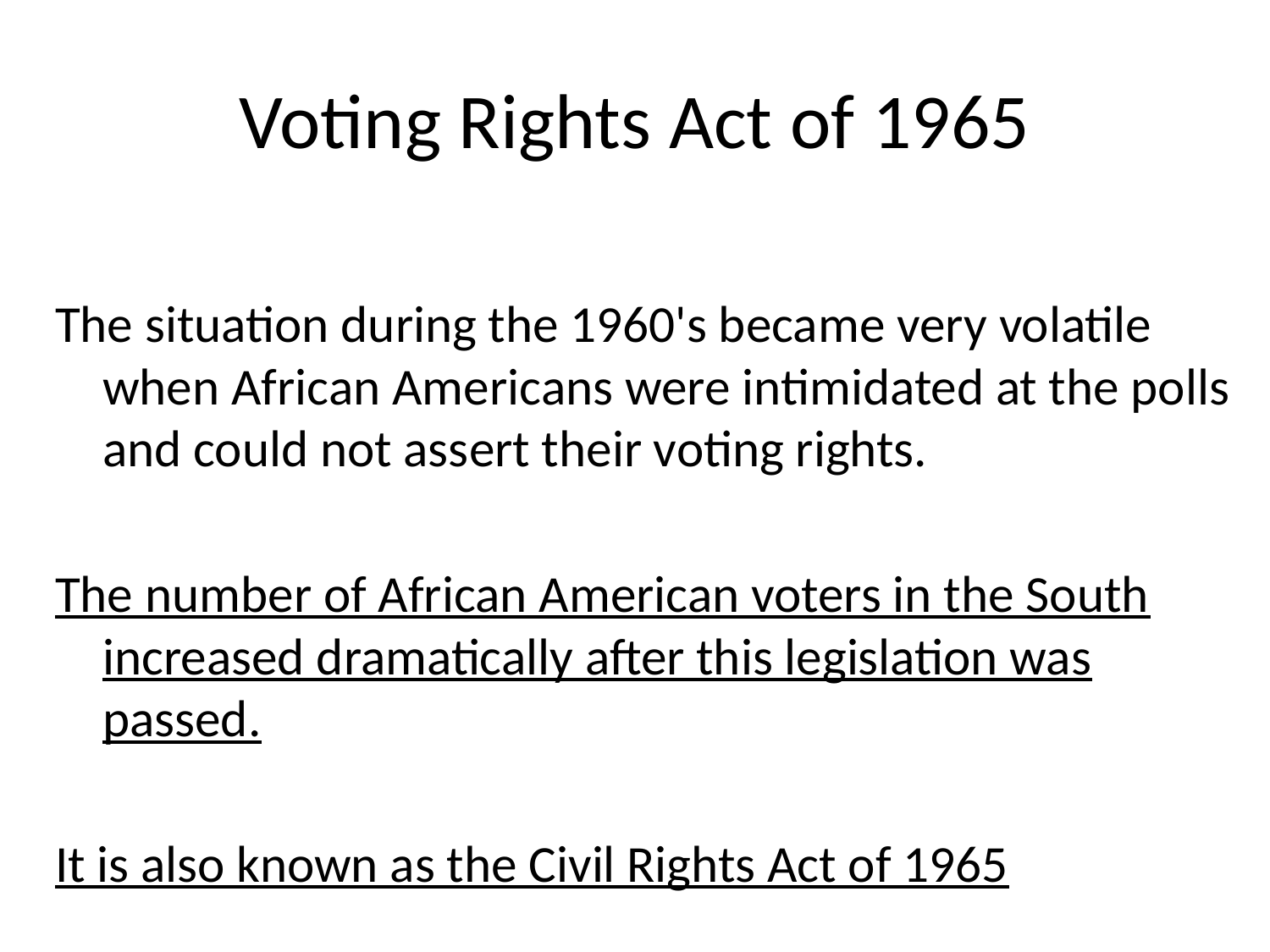

# Voting Rights Act of 1965

The situation during the 1960's became very volatile when African Americans were intimidated at the polls and could not assert their voting rights.

The number of African American voters in the South increased dramatically after this legislation was passed.

It is also known as the Civil Rights Act of 1965